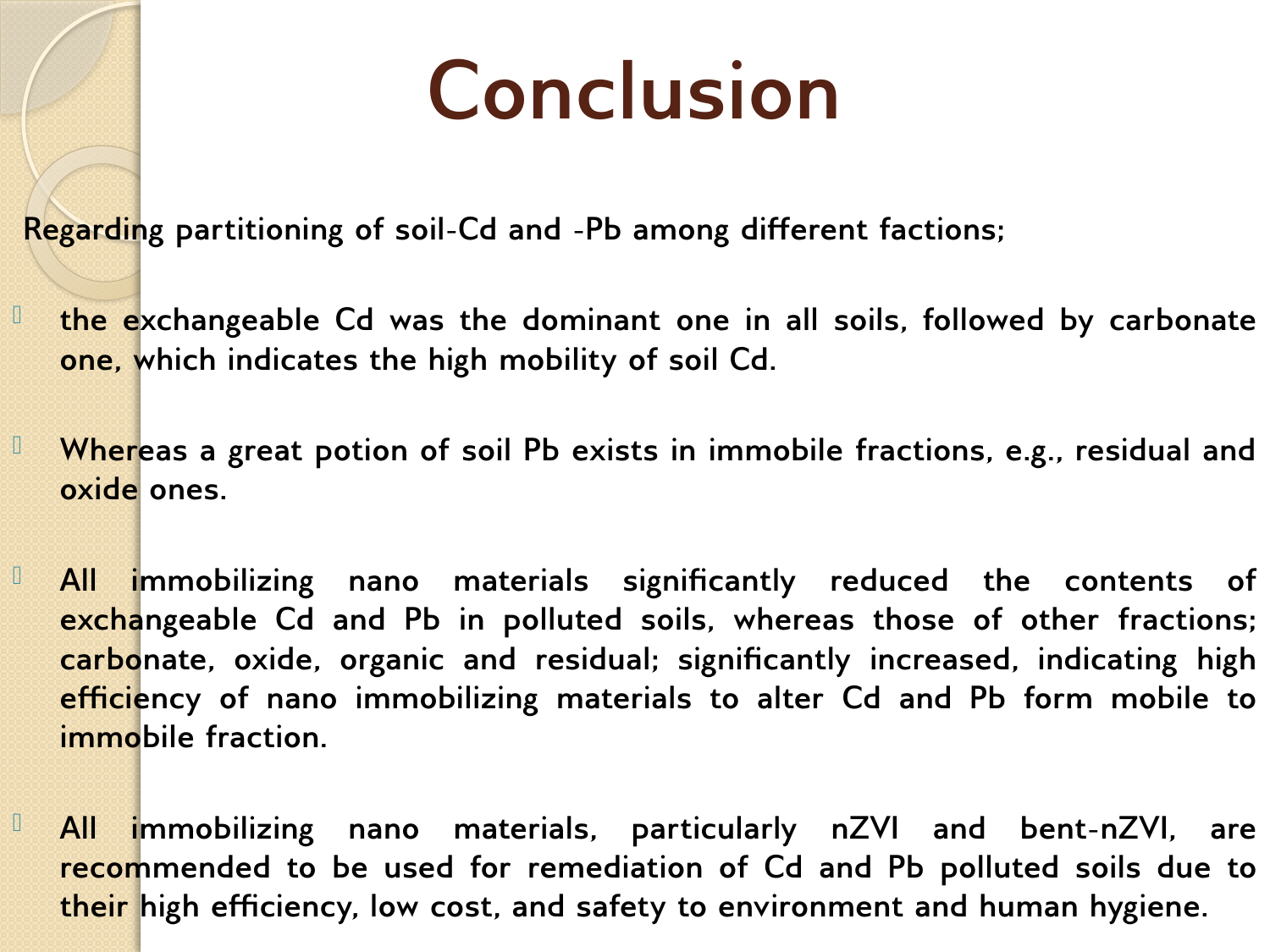

# Conclusion
Regarding partitioning of soil-Cd and -Pb among different factions;

the exchangeable Cd was the dominant one in all soils, followed by carbonate one, which indicates the high mobility of soil Cd.

Whereas a great potion of soil Pb exists in immobile fractions, e.g., residual and oxide ones.

All immobilizing nano materials significantly reduced the contents of exchangeable Cd and Pb in polluted soils, whereas those of other fractions; carbonate, oxide, organic and residual; significantly increased, indicating high efficiency of nano immobilizing materials to alter Cd and Pb form mobile to immobile fraction.

All immobilizing nano materials, particularly nZVI and bent-nZVI, are recommended to be used for remediation of Cd and Pb polluted soils due to their high efficiency, low cost, and safety to environment and human hygiene.